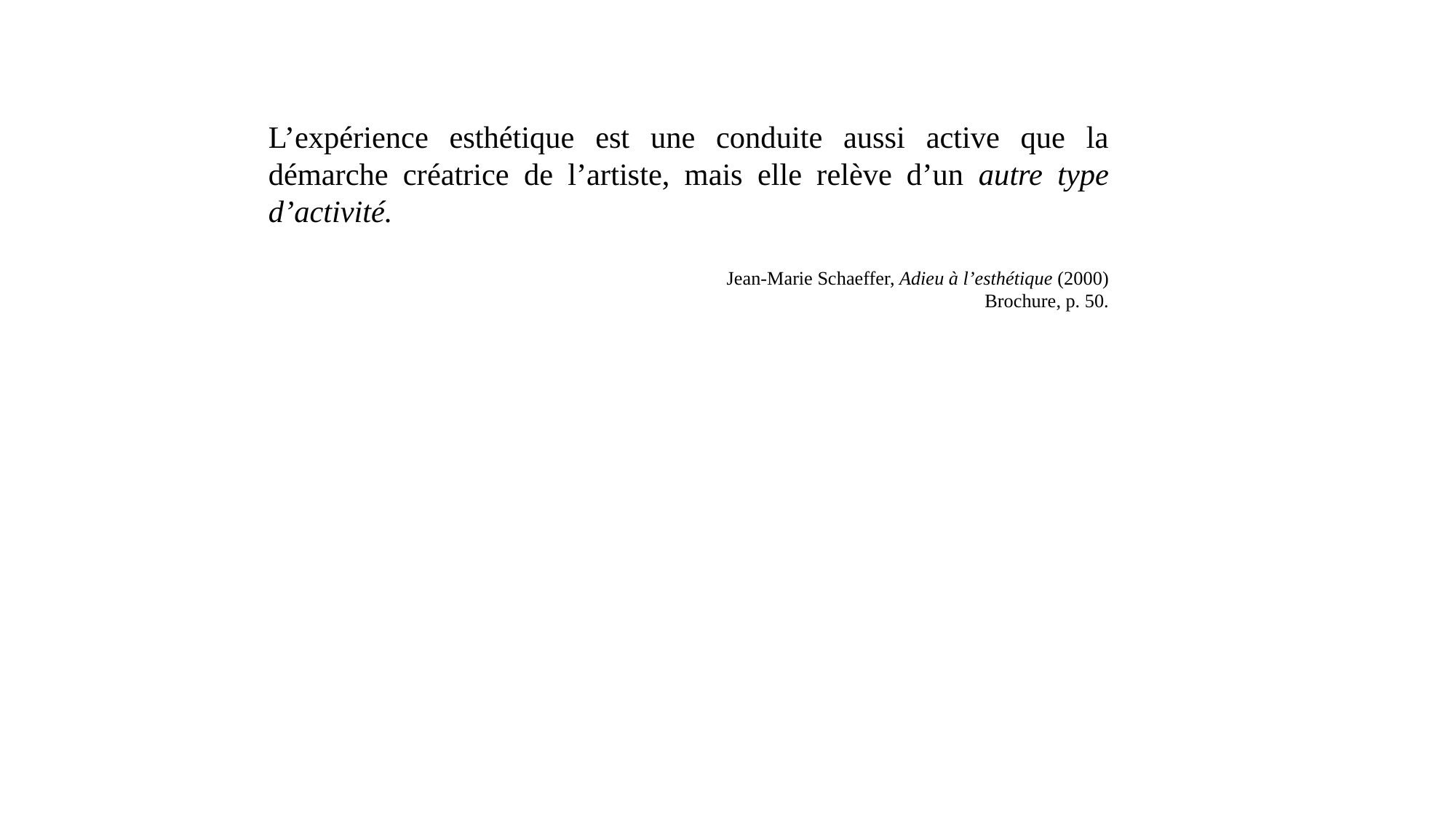

L’expérience esthétique est une conduite aussi active que la démarche créatrice de l’artiste, mais elle relève d’un autre type d’activité.

Jean-Marie Schaeffer, Adieu à l’esthétique (2000)
Brochure, p. 50.